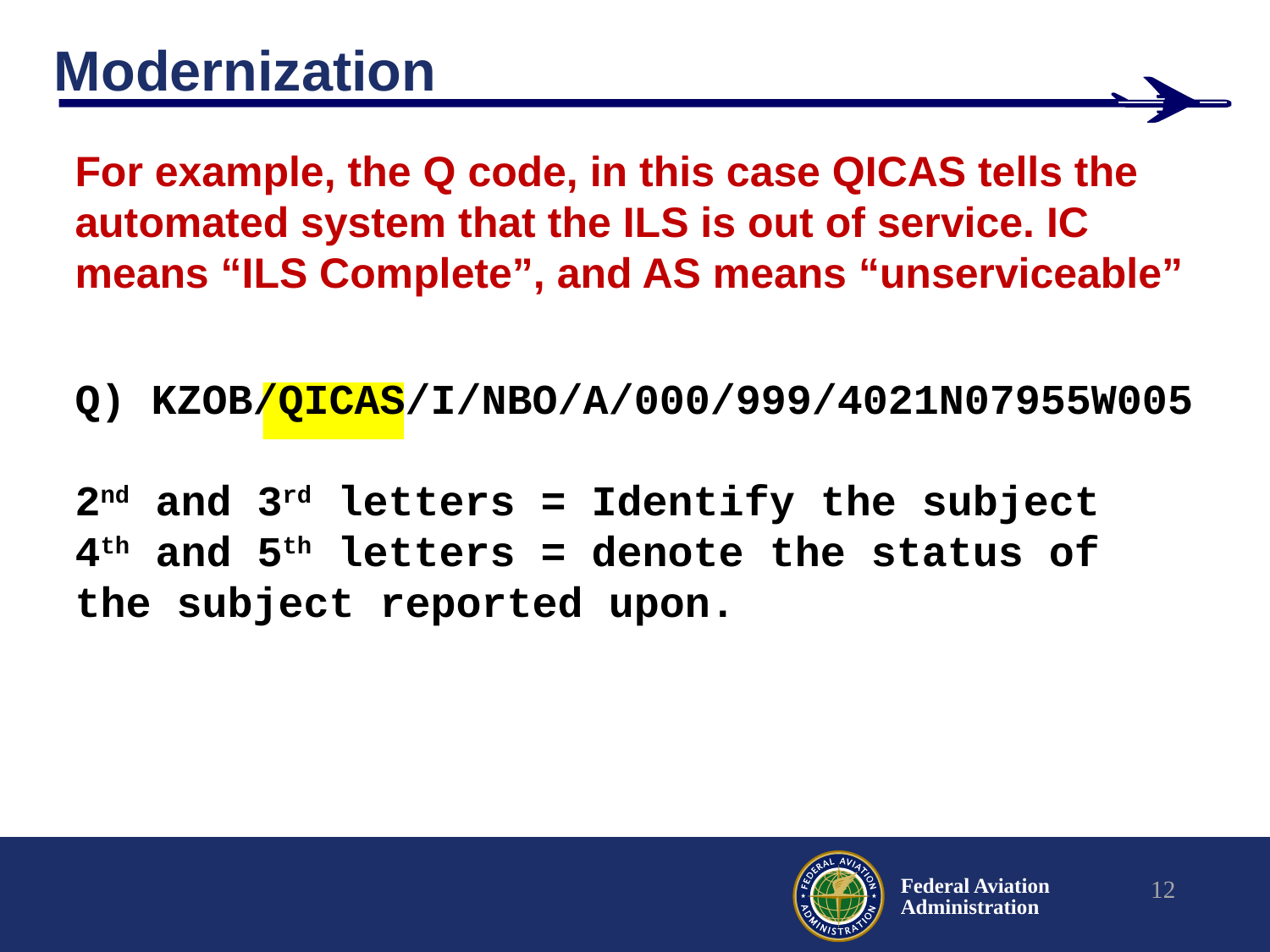

# Modernization

For example, the Q code, in this case QICAS tells the
automated system that the ILS is out of service. IC means “ILS Complete”, and AS means “unserviceable”

Q) KZOB/QICAS/I/NBO/A/000/999/4021N07955W005

2nd and 3rd letters = Identify the subject
4th and 5th letters = denote the status of the subject reported upon.

12